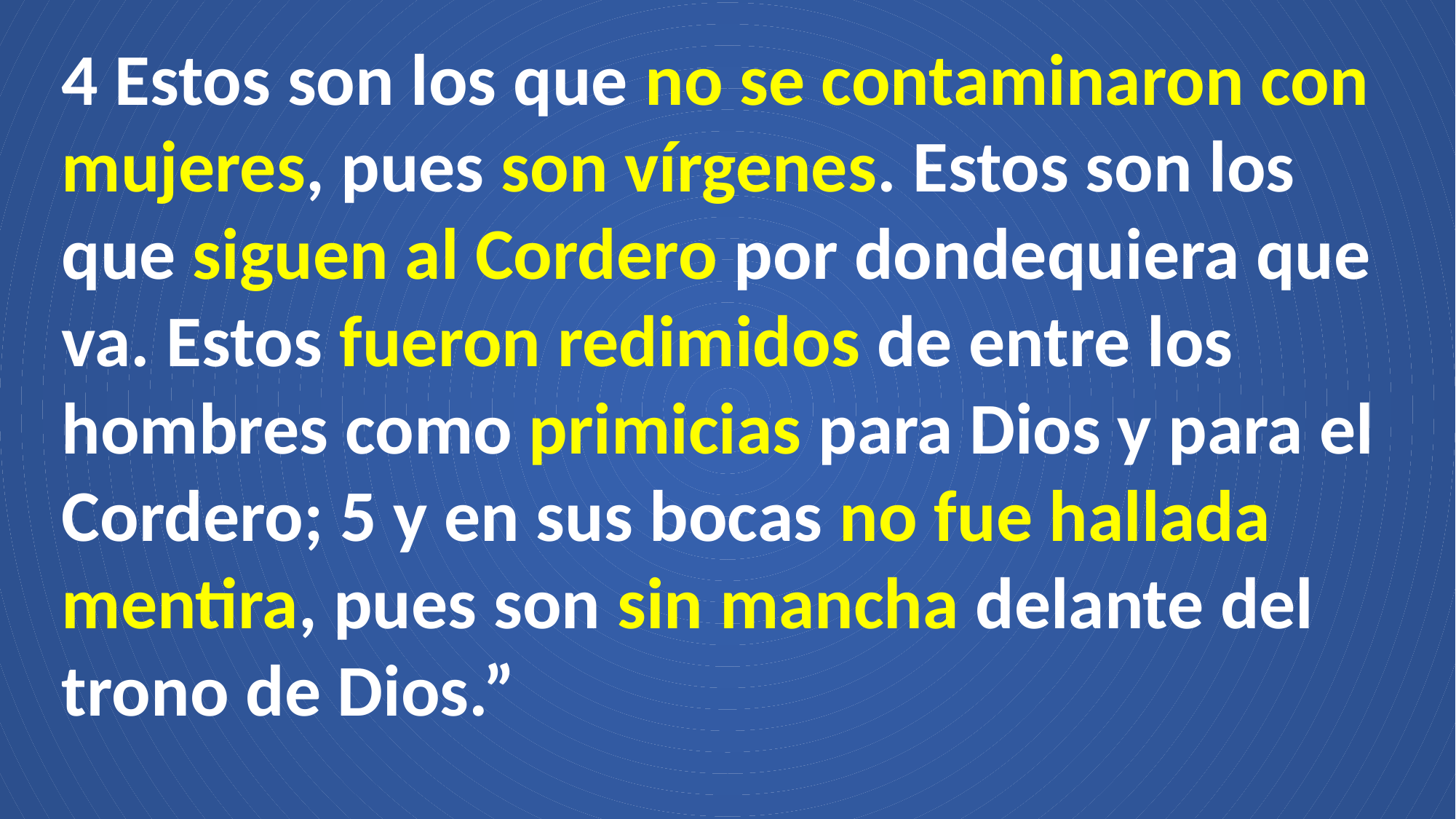

4 Estos son los que no se contaminaron con mujeres, pues son vírgenes. Estos son los que siguen al Cordero por dondequiera que va. Estos fueron redimidos de entre los hombres como primicias para Dios y para el Cordero; 5 y en sus bocas no fue hallada mentira, pues son sin mancha delante del trono de Dios.”